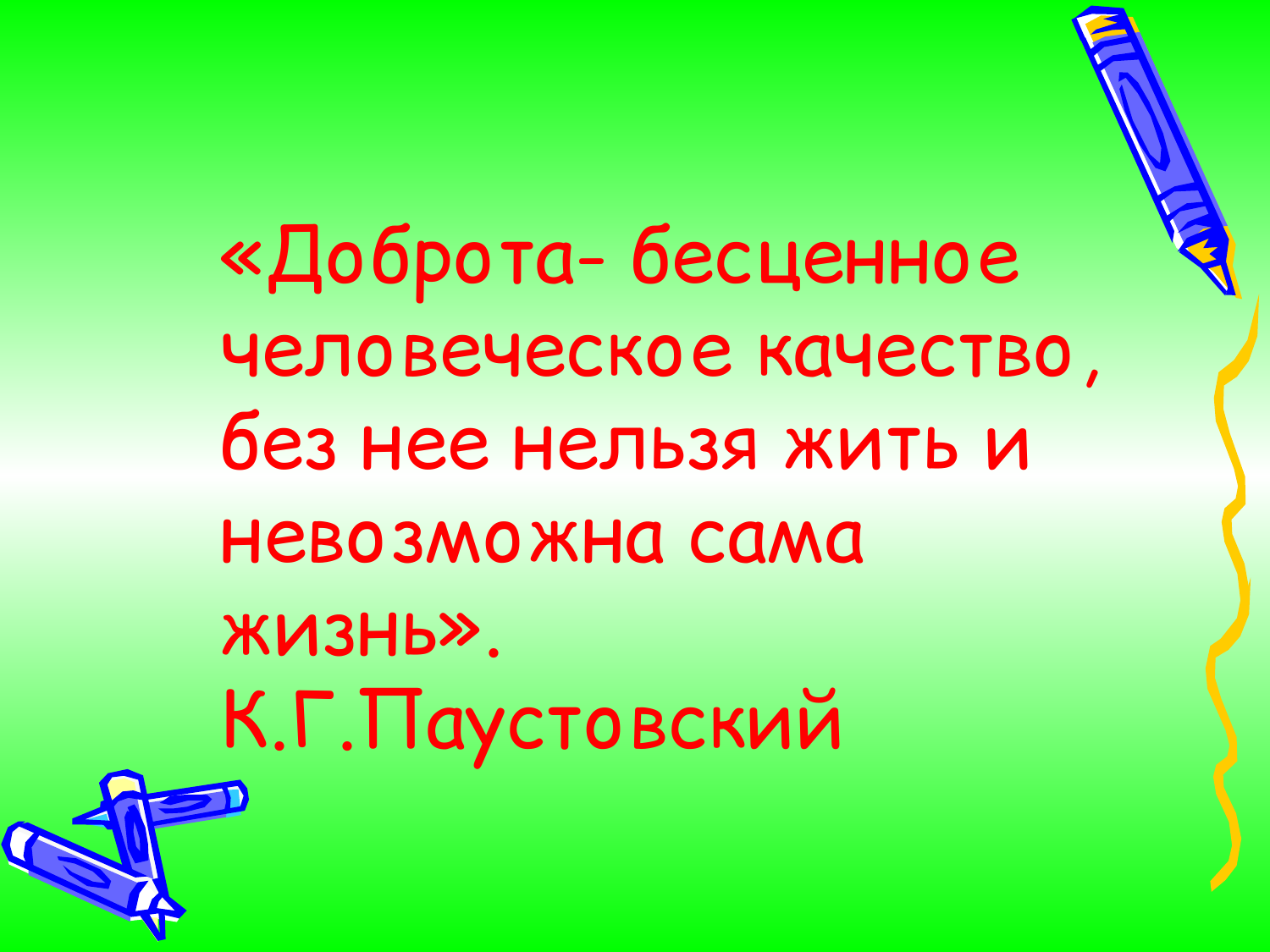

«Доброта- бесценное человеческое качество, без нее нельзя жить и невозможна сама жизнь».
К.Г.Паустовский